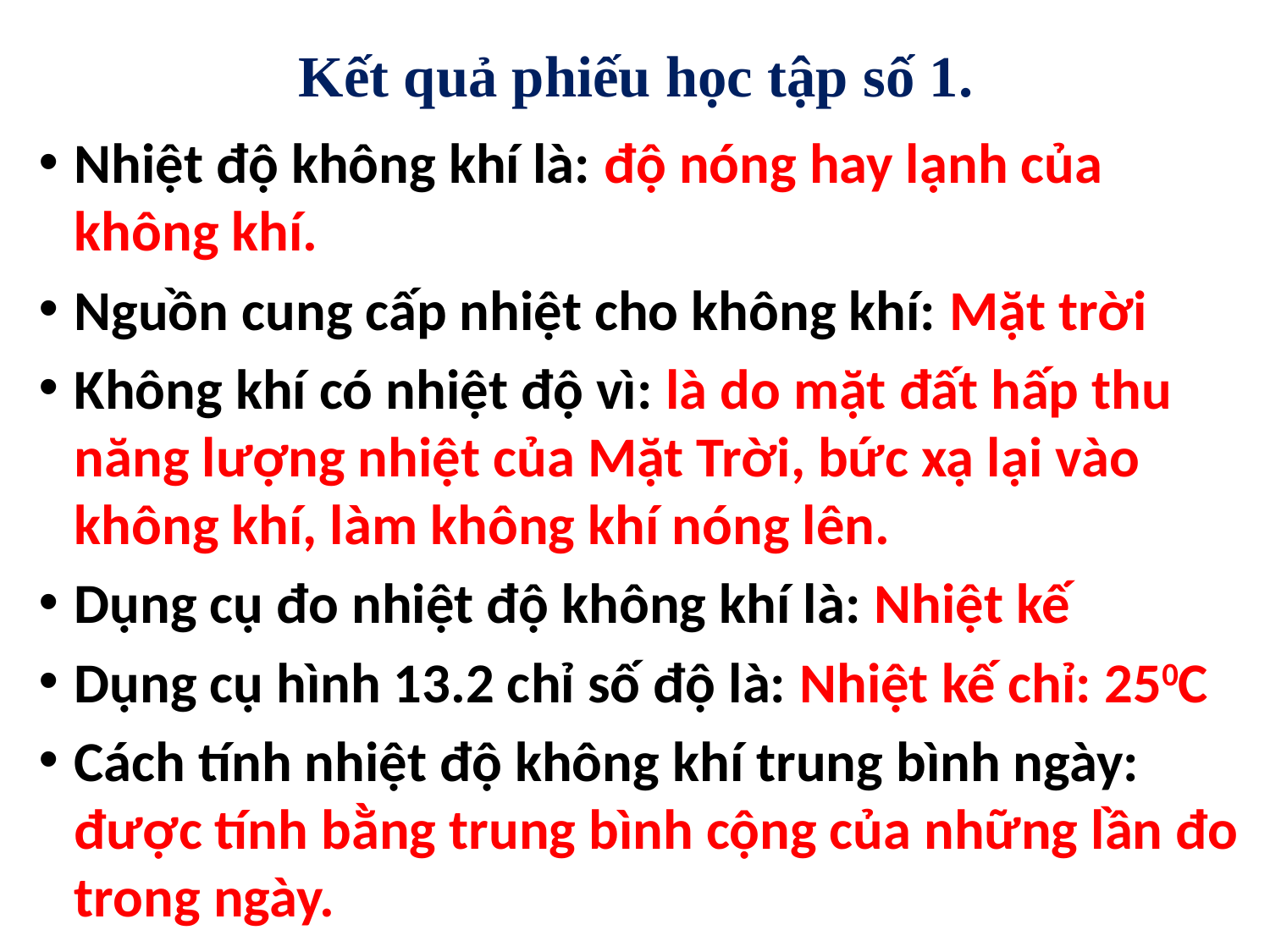

# Kết quả phiếu học tập số 1.
Nhiệt độ không khí là: độ nóng hay lạnh của không khí.
Nguồn cung cấp nhiệt cho không khí: Mặt trời
Không khí có nhiệt độ vì: là do mặt đất hấp thu năng lượng nhiệt của Mặt Trời, bức xạ lại vào không khí, làm không khí nóng lên.
Dụng cụ đo nhiệt độ không khí là: Nhiệt kế
Dụng cụ hình 13.2 chỉ số độ là: Nhiệt kế chỉ: 250C
Cách tính nhiệt độ không khí trung bình ngày: được tính bằng trung bình cộng của những lần đo trong ngày.